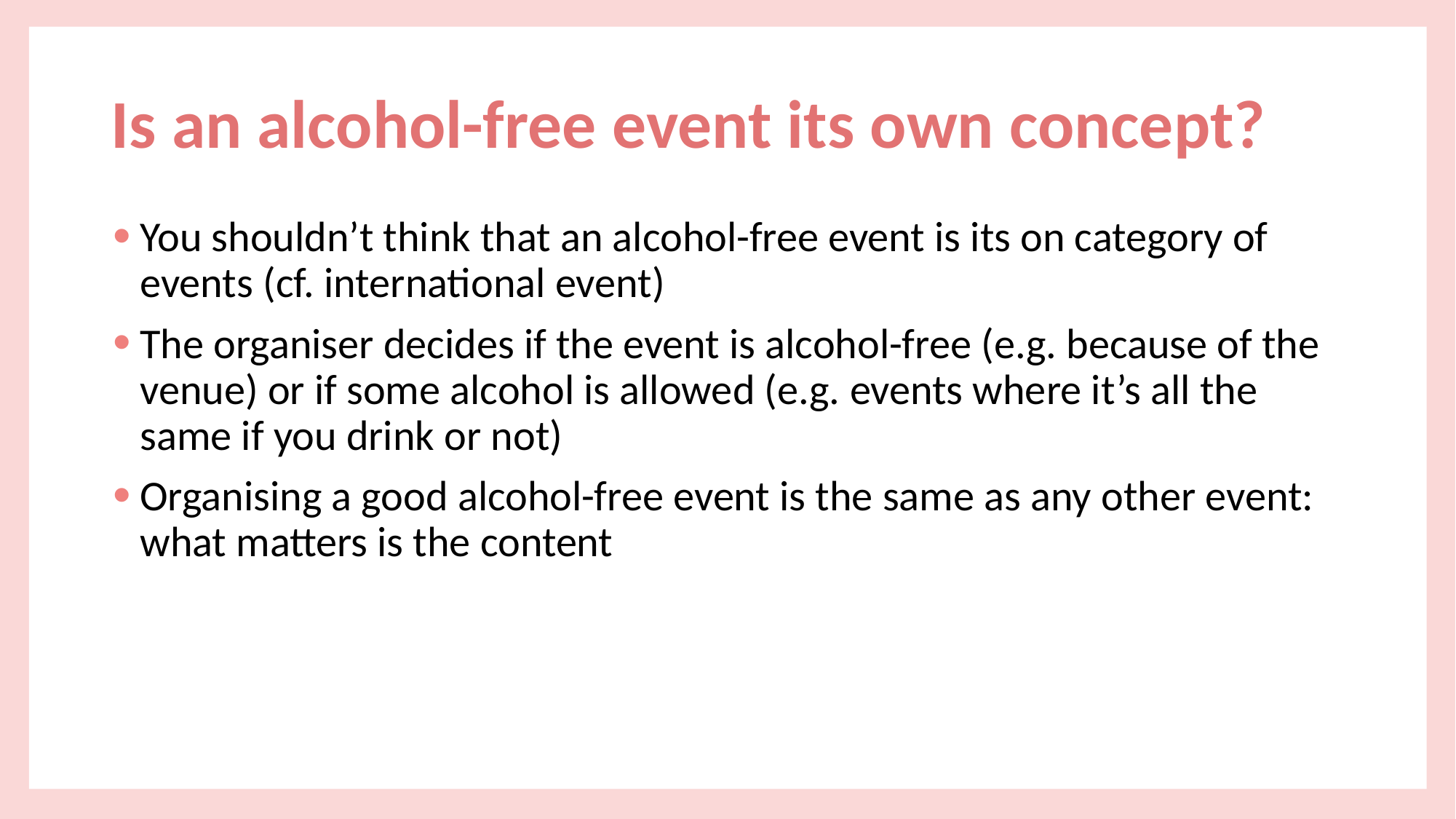

# Is an alcohol-free event its own concept?
You shouldn’t think that an alcohol-free event is its on category of events (cf. international event)
The organiser decides if the event is alcohol-free (e.g. because of the venue) or if some alcohol is allowed (e.g. events where it’s all the same if you drink or not)
Organising a good alcohol-free event is the same as any other event: what matters is the content